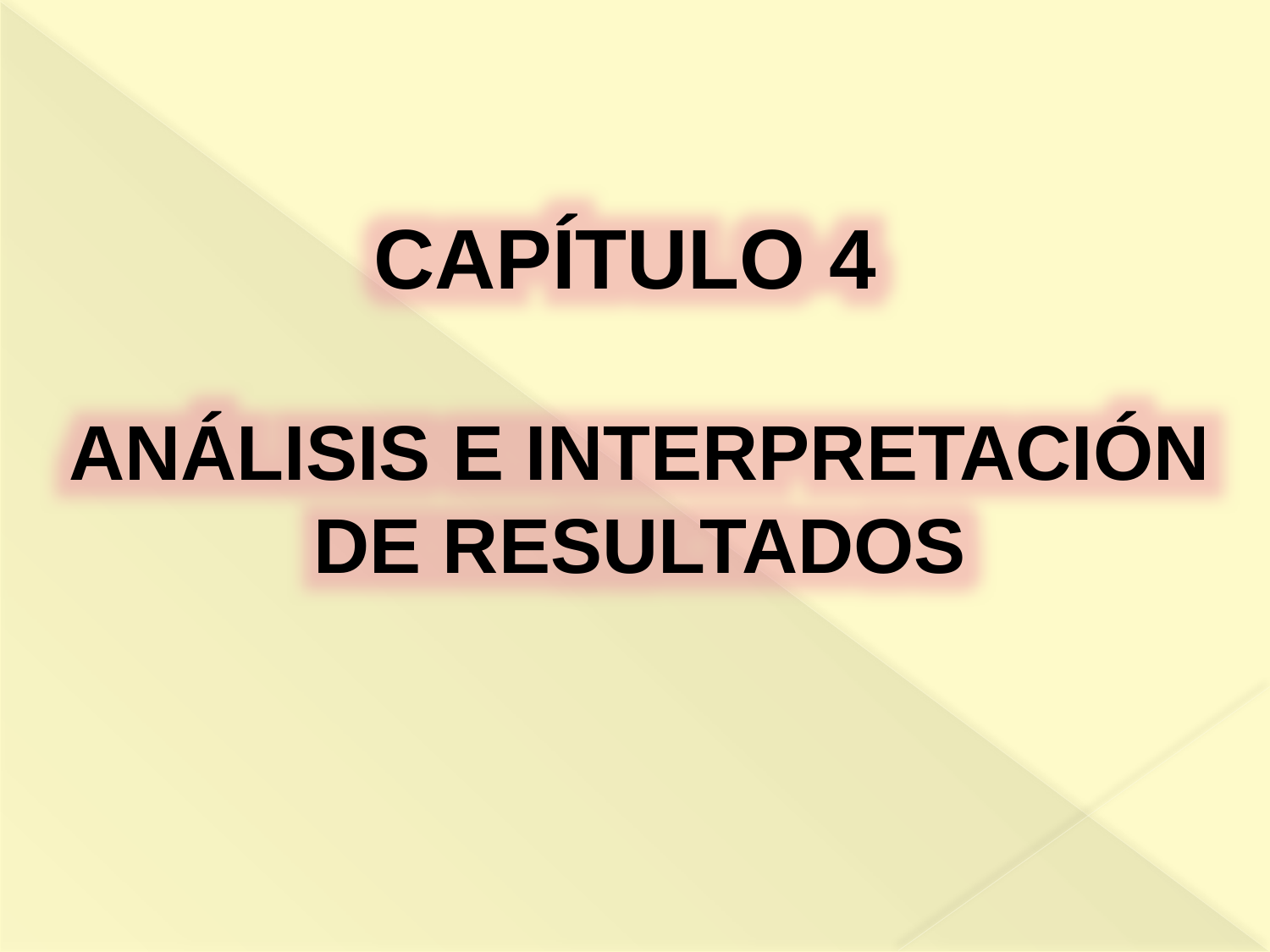

CAPÍTULO 4
ANÁLISIS E INTERPRETACIÓN DE RESULTADOS